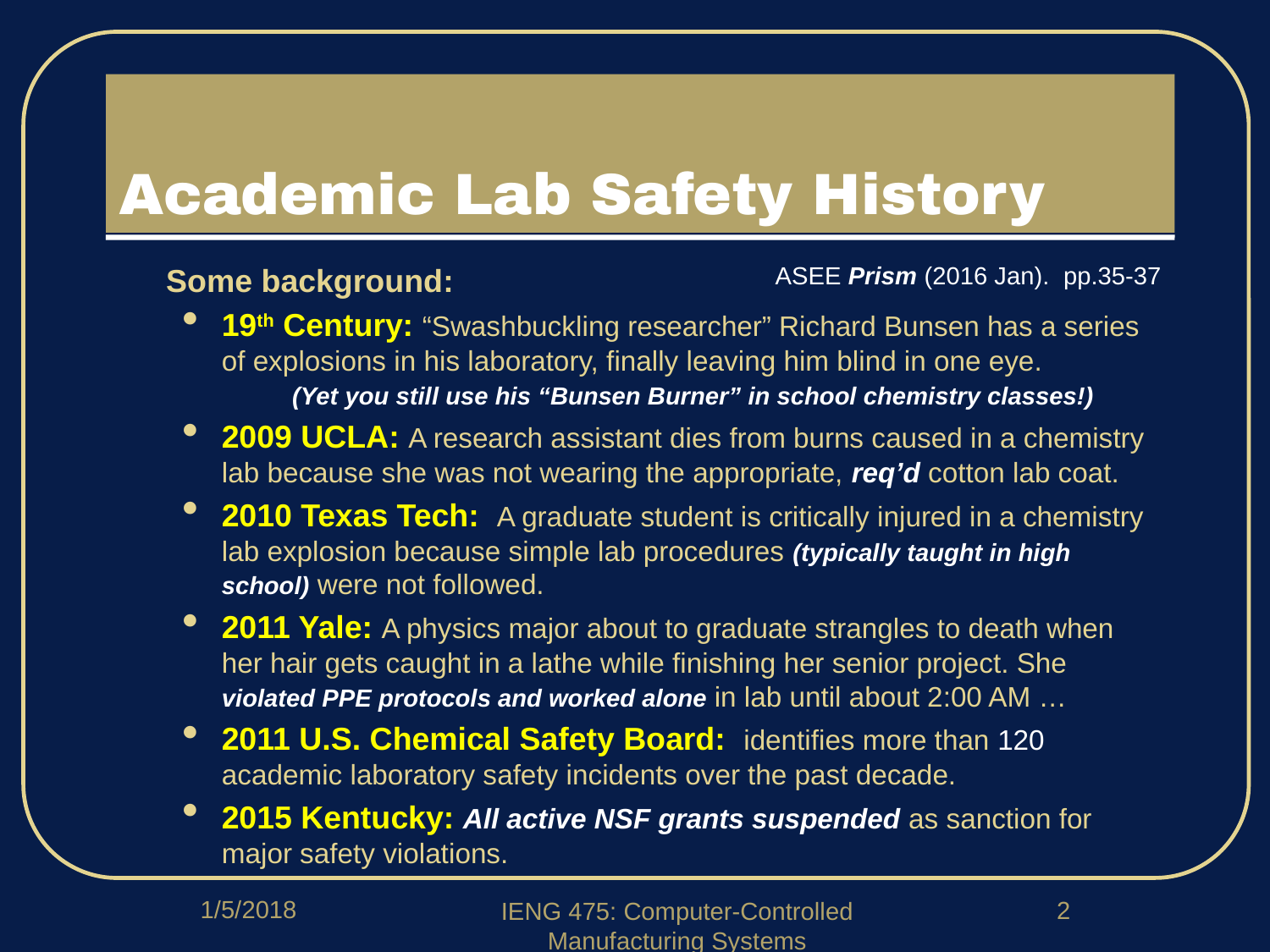

# Academic Lab Safety History
Some background:
19th Century: “Swashbuckling researcher” Richard Bunsen has a series of explosions in his laboratory, finally leaving him blind in one eye.                         (Yet you still use his “Bunsen Burner” in school chemistry classes!)
2009 UCLA: A research assistant dies from burns caused in a chemistry lab because she was not wearing the appropriate, req’d cotton lab coat.
2010 Texas Tech:  A graduate student is critically injured in a chemistry lab explosion because simple lab procedures (typically taught in high school) were not followed.
2011 Yale: A physics major about to graduate strangles to death when her hair gets caught in a lathe while finishing her senior project. She violated PPE protocols and worked alone in lab until about 2:00 AM …
2011 U.S. Chemical Safety Board:  identifies more than 120 academic laboratory safety incidents over the past decade.
2015 Kentucky: All active NSF grants suspended as sanction for major safety violations.

ASEE Prism (2016 Jan).  pp.35-37
1/5/2018
2
IENG 475: Computer-Controlled Manufacturing Systems